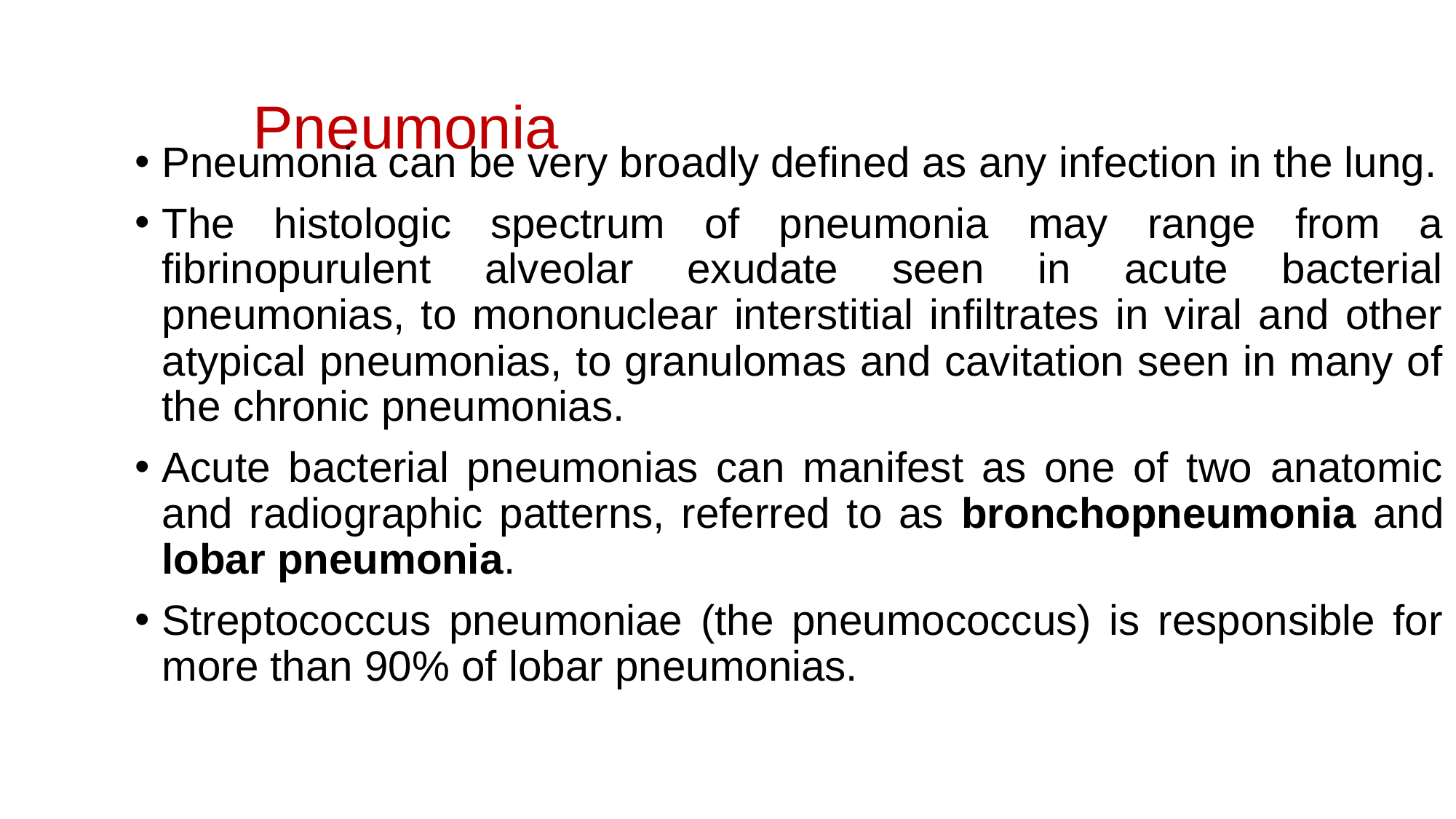

# Pneumonia
Pneumonia can be very broadly defined as any infection in the lung.
The histologic spectrum of pneumonia may range from a fibrinopurulent alveolar exudate seen in acute bacterial pneumonias, to mononuclear interstitial infiltrates in viral and other atypical pneumonias, to granulomas and cavitation seen in many of the chronic pneumonias.
Acute bacterial pneumonias can manifest as one of two anatomic and radiographic patterns, referred to as bronchopneumonia and lobar pneumonia.
Streptococcus pneumoniae (the pneumococcus) is responsible for more than 90% of lobar pneumonias.